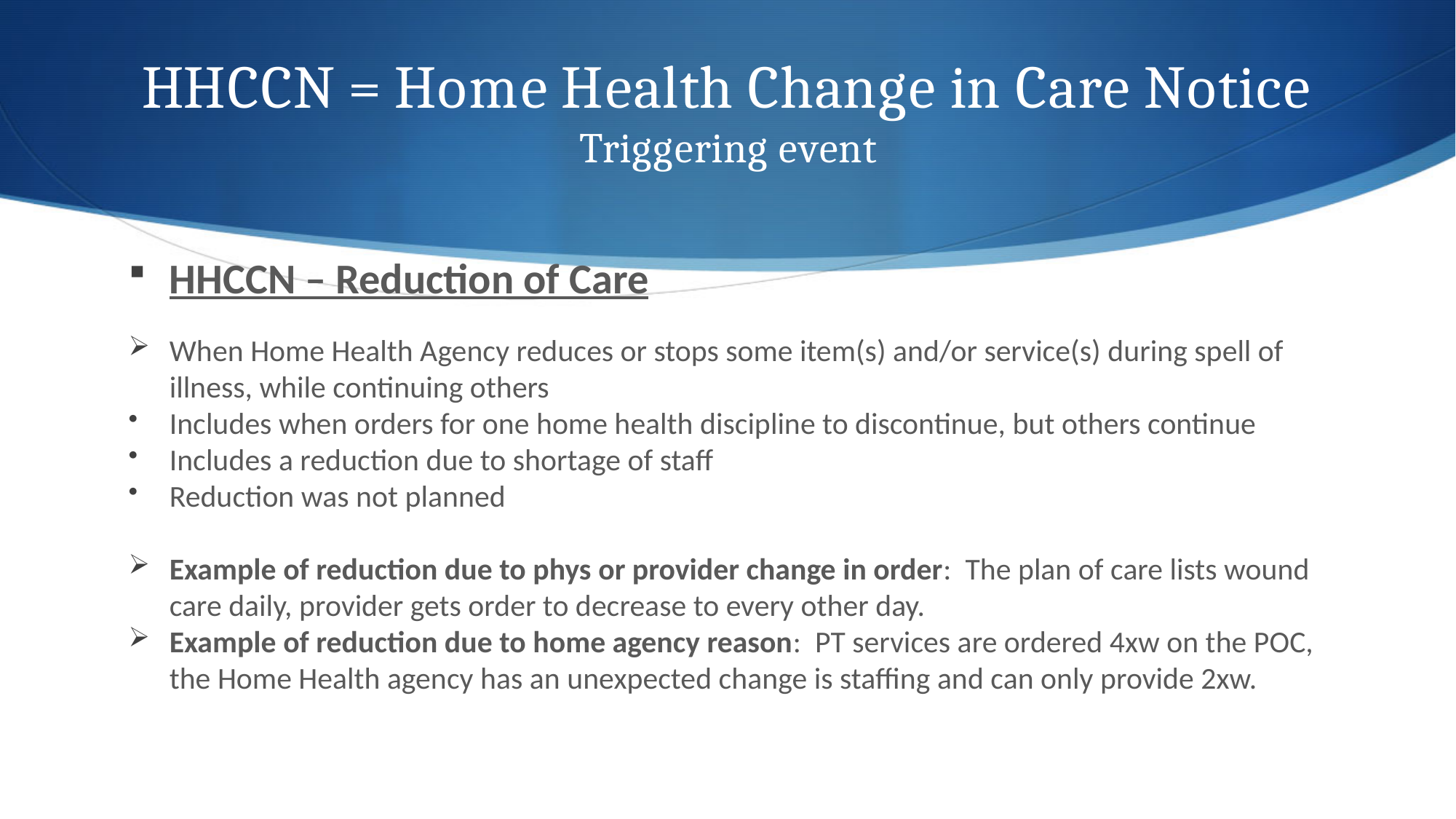

HHCCN = Home Health Change in Care Notice
Triggering event
HHCCN – Reduction of Care

When Home Health Agency reduces or stops some item(s) and/or service(s) during spell of illness, while continuing others
Includes when orders for one home health discipline to discontinue, but others continue
Includes a reduction due to shortage of staff
Reduction was not planned

Example of reduction due to phys or provider change in order:  The plan of care lists wound care daily, provider gets order to decrease to every other day.
Example of reduction due to home agency reason:  PT services are ordered 4xw on the POC, the Home Health agency has an unexpected change is staffing and can only provide 2xw.